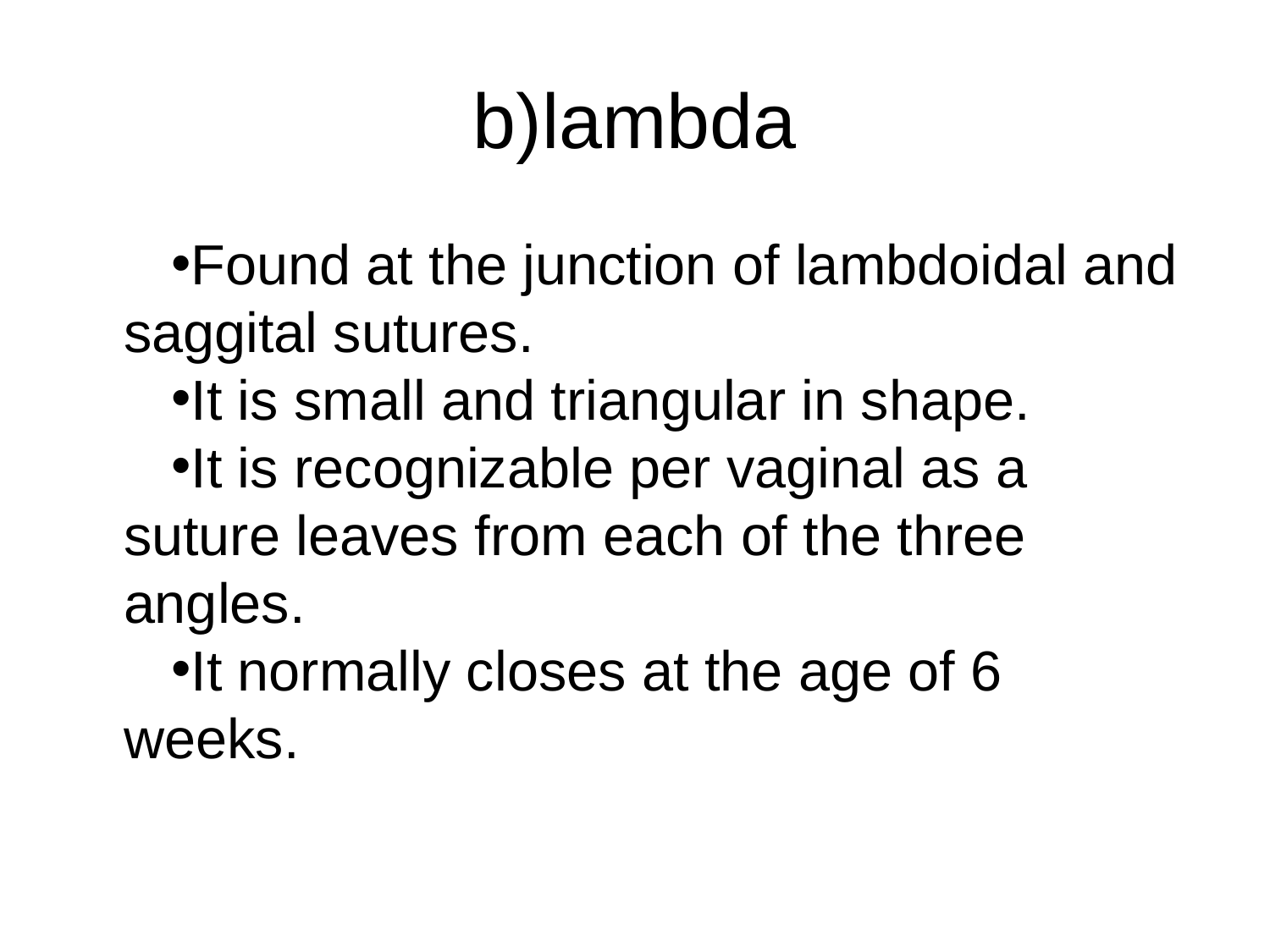

# b)lambda
Found at the junction of lambdoidal and saggital sutures.
It is small and triangular in shape.
It is recognizable per vaginal as a suture leaves from each of the three angles.
It normally closes at the age of 6 weeks.